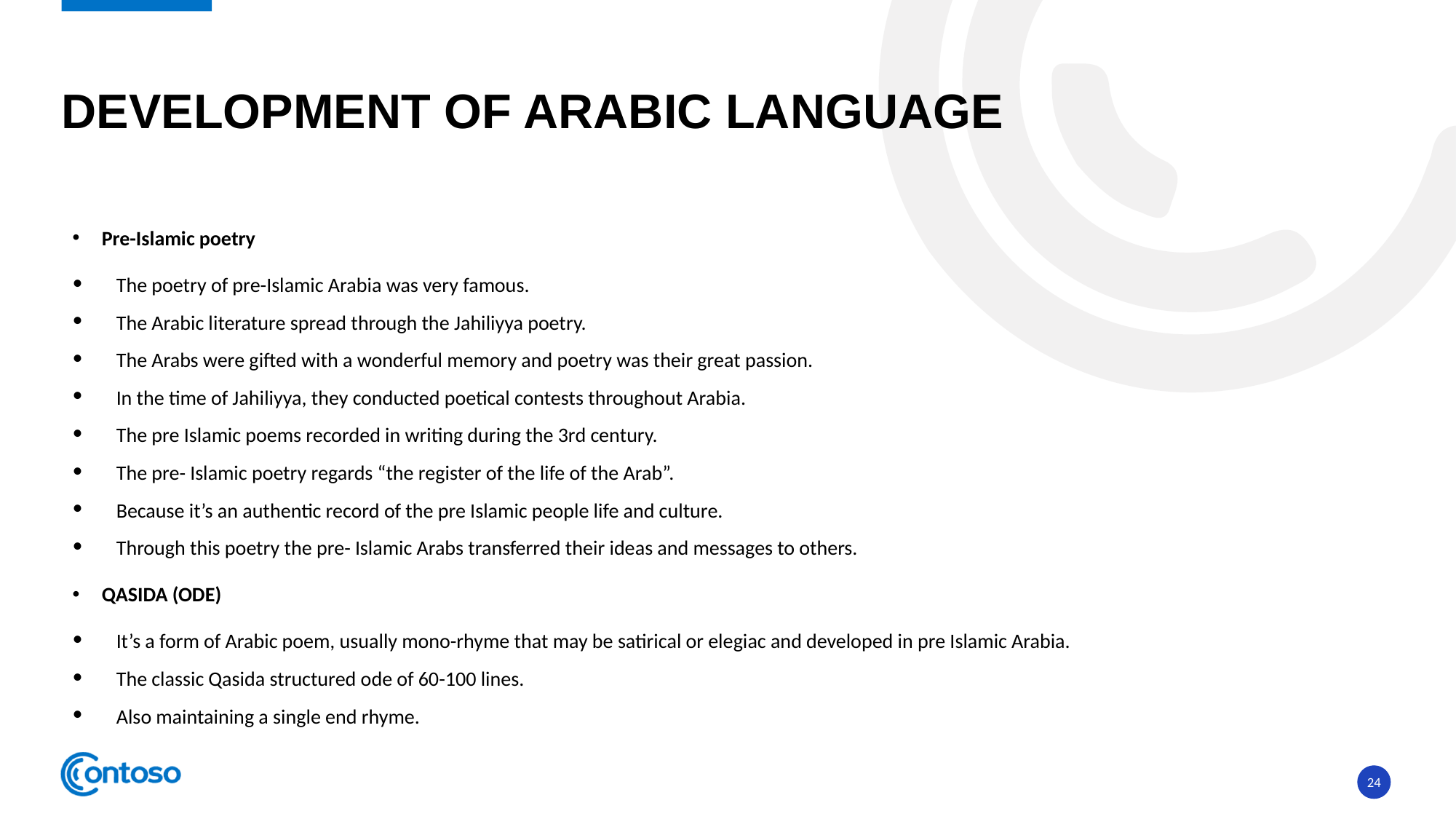

# Development of Arabic language
Pre-Islamic poetry
The poetry of pre-Islamic Arabia was very famous.
The Arabic literature spread through the Jahiliyya poetry.
The Arabs were gifted with a wonderful memory and poetry was their great passion.
In the time of Jahiliyya, they conducted poetical contests throughout Arabia.
The pre Islamic poems recorded in writing during the 3rd century.
The pre- Islamic poetry regards “the register of the life of the Arab”.
Because it’s an authentic record of the pre Islamic people life and culture.
Through this poetry the pre- Islamic Arabs transferred their ideas and messages to others.
QASIDA (ODE)
It’s a form of Arabic poem, usually mono-rhyme that may be satirical or elegiac and developed in pre Islamic Arabia.
The classic Qasida structured ode of 60-100 lines.
Also maintaining a single end rhyme.

24